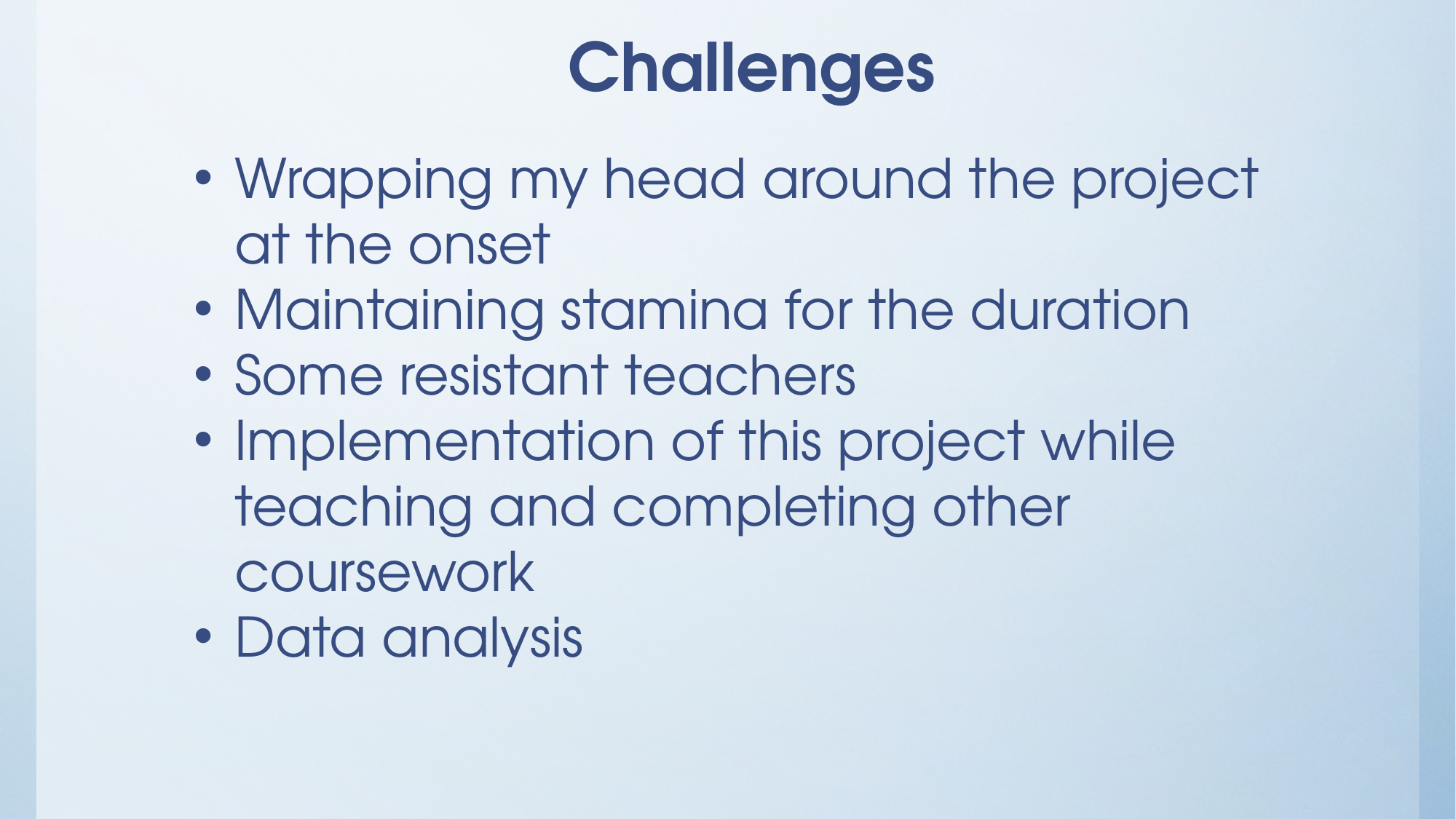

# Challenges

Wrapping my head around the project at the onset
Maintaining stamina for the duration
Some resistant teachers
Implementation of this project while teaching and completing other coursework
Data analysis